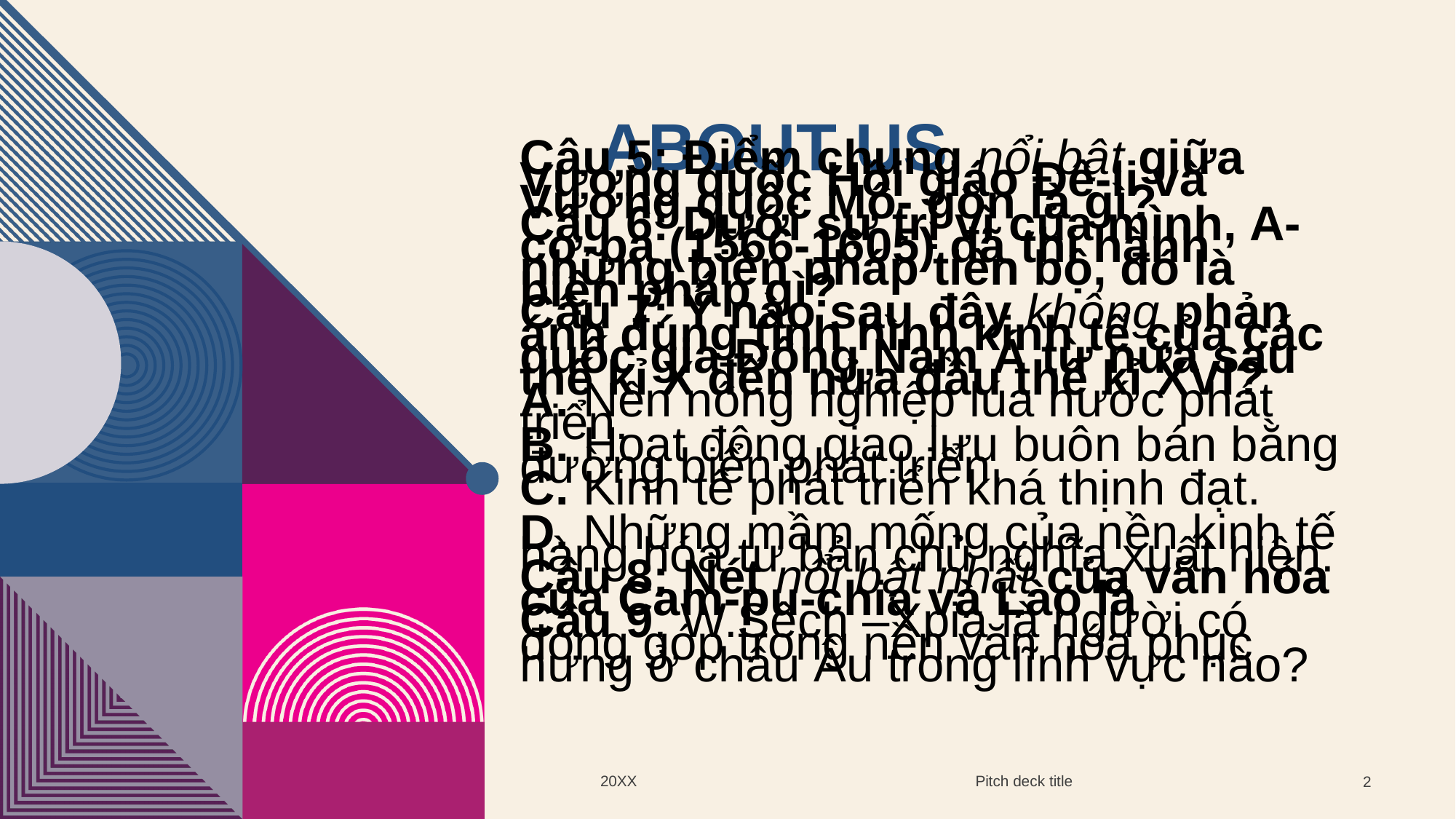

# ABOUT US
Câu 5: Điểm chung nổi bật giữa Vương quốc Hồi giáo Đê-li và Vương quốc Mô- gôn là gì?
Câu 6: Dưới sự trị vì của mình, A-cơ-ba (1566-1605) đã thi hành những biện pháp tiến bộ, đó là biện pháp gì?
Câu 7: Ý nào sau đây không phản ánh đúng tình hình kinh tế của các quốc gia Đông Nam Á từ nửa sau thế kỉ X đến nửa đầu thế kỉ XVI?
A. Nền nông nghiệp lúa nước phát triển.
B. Hoạt động giao lưu buôn bán bằng đường biển phát triển.
C. Kinh tế phát triển khá thịnh đạt.
D. Những mầm mống của nền kinh tế hàng hóa tư bản chủ nghĩa xuất hiện.
Câu 8: Nét nổi bật nhất của văn hóa của Cam-pu-chia và Lào là
Câu 9. W.Sêch –Xpia là người có đóng góp trong nền văn hóa phục hưng ở châu Âu trong lĩnh vực nào?

Pitch deck title
20XX
2